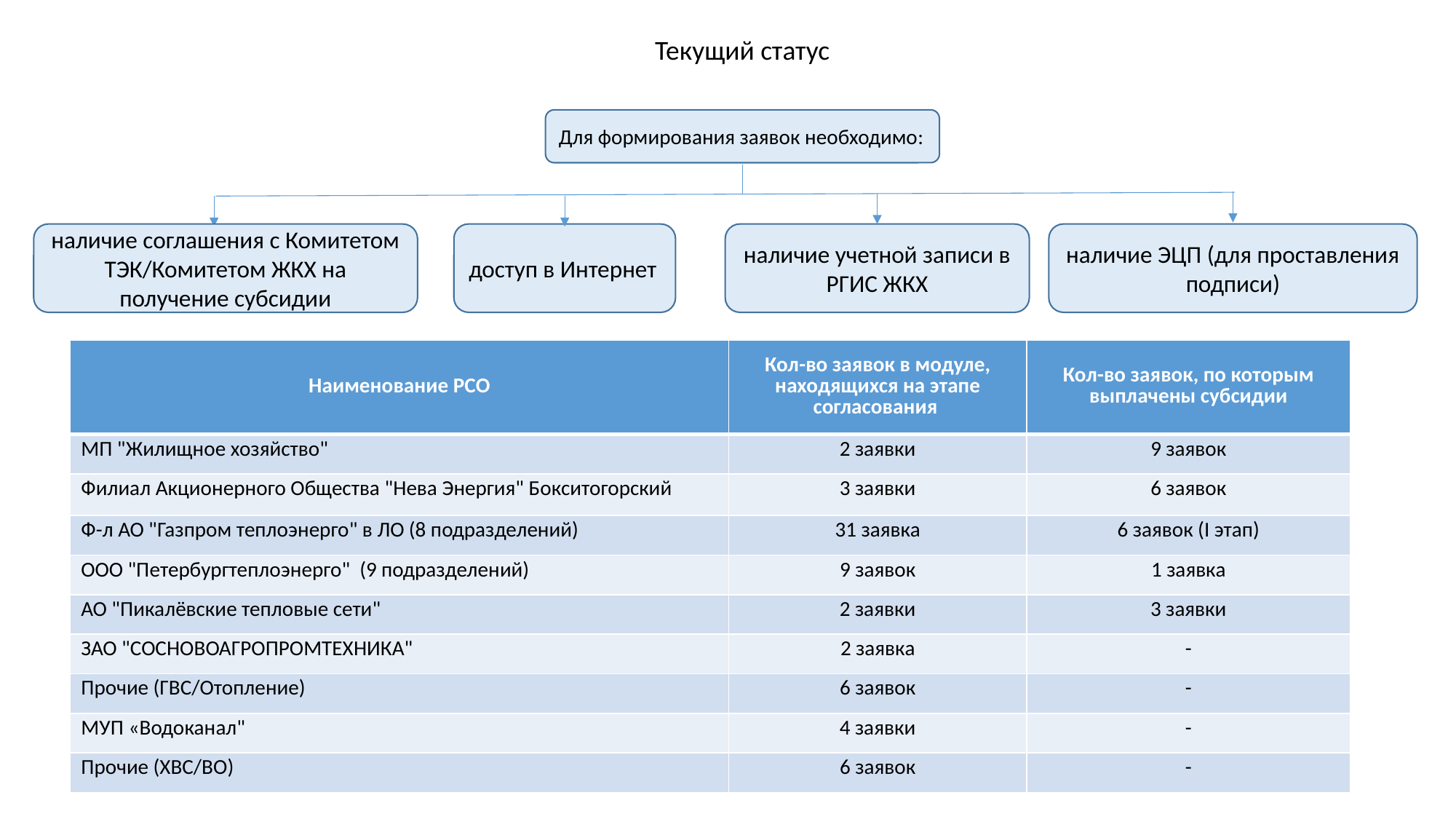

# Текущий статус
Для формирования заявок необходимо:
наличие соглашения с Комитетом ТЭК/Комитетом ЖКХ на получение субсидии
наличие учетной записи в РГИС ЖКХ
наличие ЭЦП (для проставления подписи)
доступ в Интернет
| Наименование РСО | Кол-во заявок в модуле, находящихся на этапе согласования | Кол-во заявок, по которым выплачены субсидии |
| --- | --- | --- |
| МП "Жилищное хозяйство" | 2 заявки | 9 заявок |
| Филиал Акционерного Общества "Нева Энергия" Бокситогорский | 3 заявки | 6 заявок |
| Ф-л АО "Газпром теплоэнерго" в ЛО (8 подразделений) | 31 заявка | 6 заявок (I этап) |
| ООО "Петербургтеплоэнерго" (9 подразделений) | 9 заявок | 1 заявка |
| АО "Пикалёвские тепловые сети" | 2 заявки | 3 заявки |
| ЗАО "СОСНОВОАГРОПРОМТЕХНИКА" | 2 заявка | - |
| Прочие (ГВС/Отопление) | 6 заявок | - |
| МУП «Водоканал" | 4 заявки | - |
| Прочие (ХВС/ВО) | 6 заявок | - |